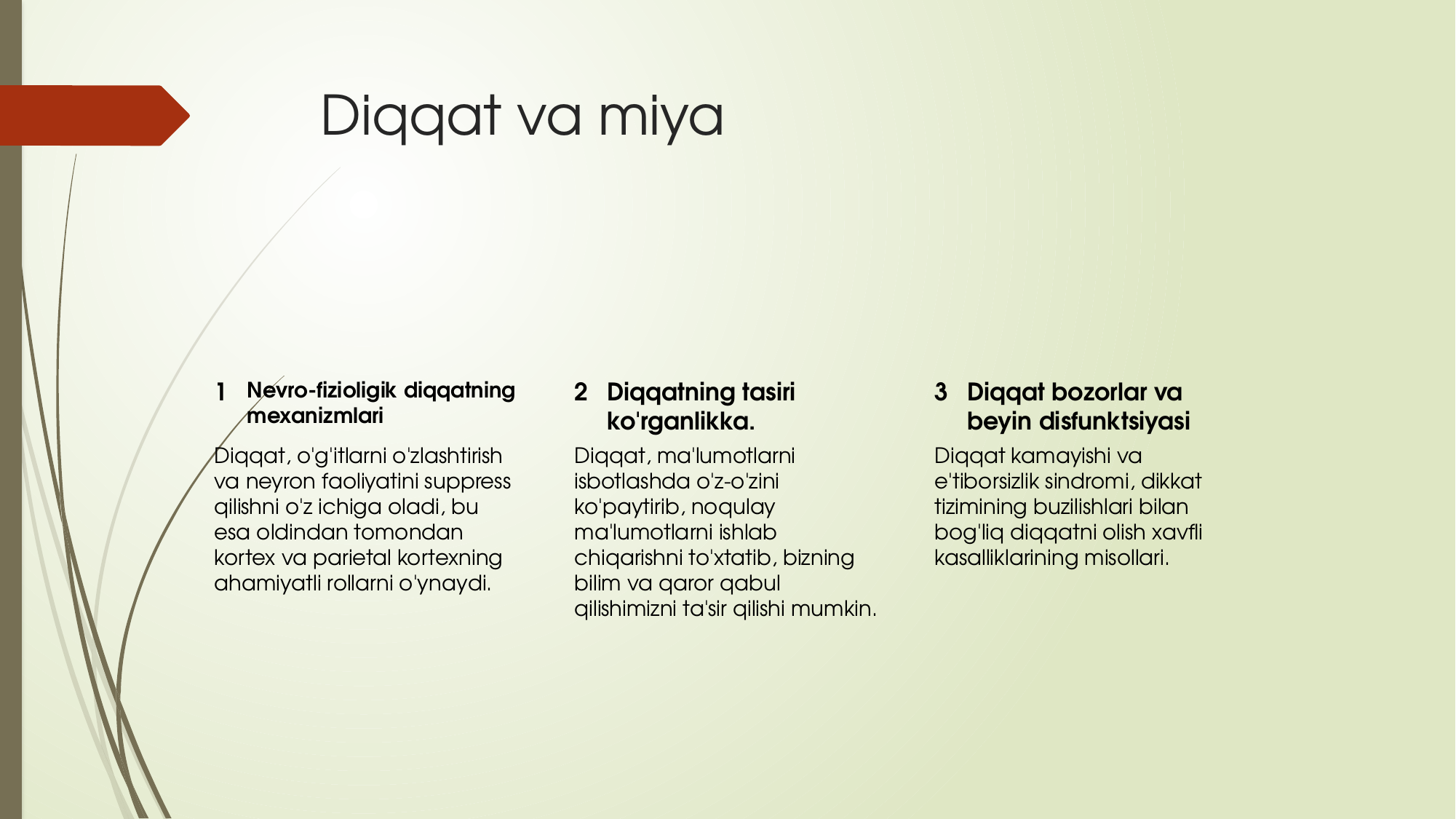

# Diqqat va miya
1
Nevro-fizioligik diqqatning mexanizmlari
2
Diqqatning tasiri ko'rganlikka.
3
Diqqat bozorlar va beyin disfunktsiyasi
Diqqat, o'g'itlarni o'zlashtirish va neyron faoliyatini suppress qilishni o'z ichiga oladi, bu esa oldindan tomondan kortex va parietal kortexning ahamiyatli rollarni o'ynaydi.
Diqqat, ma'lumotlarni isbotlashda o'z-o'zini ko'paytirib, noqulay ma'lumotlarni ishlab chiqarishni to'xtatib, bizning bilim va qaror qabul qilishimizni ta'sir qilishi mumkin.
Diqqat kamayishi va e'tiborsizlik sindromi, dikkat tizimining buzilishlari bilan bog'liq diqqatni olish xavfli kasalliklarining misollari.